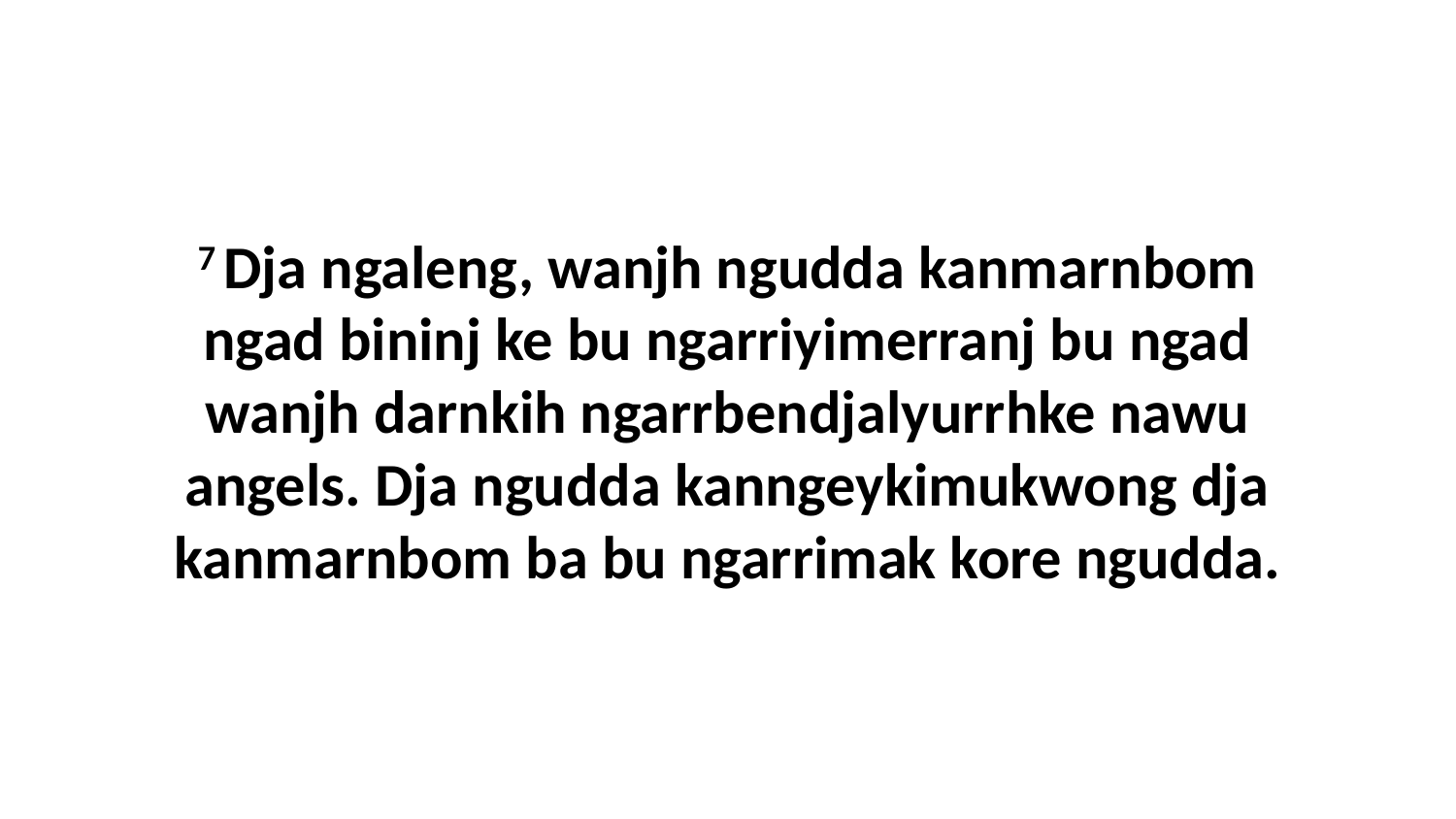

7 Dja ngaleng, wanjh ngudda kanmarnbom ngad bininj ke bu ngarriyimerranj bu ngad wanjh darnkih ngarrbendjalyurrhke nawu angels. Dja ngudda kanngeykimukwong dja kanmarnbom ba bu ngarrimak kore ngudda.